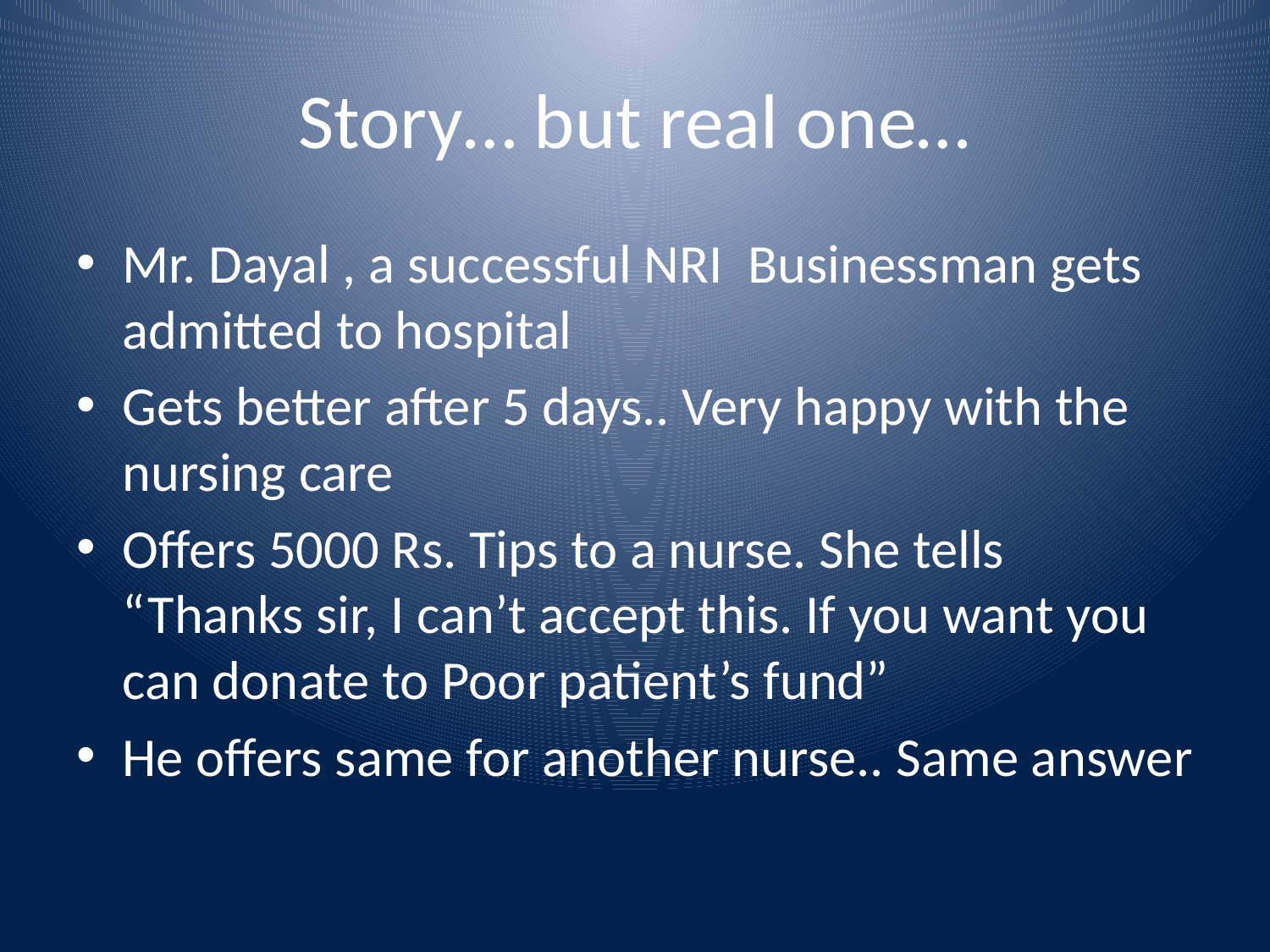

# Story… but real one…
Mr. Dayal , a successful NRI  Businessman gets admitted to hospital
Gets better after 5 days.. Very happy with the nursing care
Offers 5000 Rs. Tips to a nurse. She tells “Thanks sir, I can’t accept this. If you want you can donate to Poor patient’s fund”
He offers same for another nurse.. Same answer